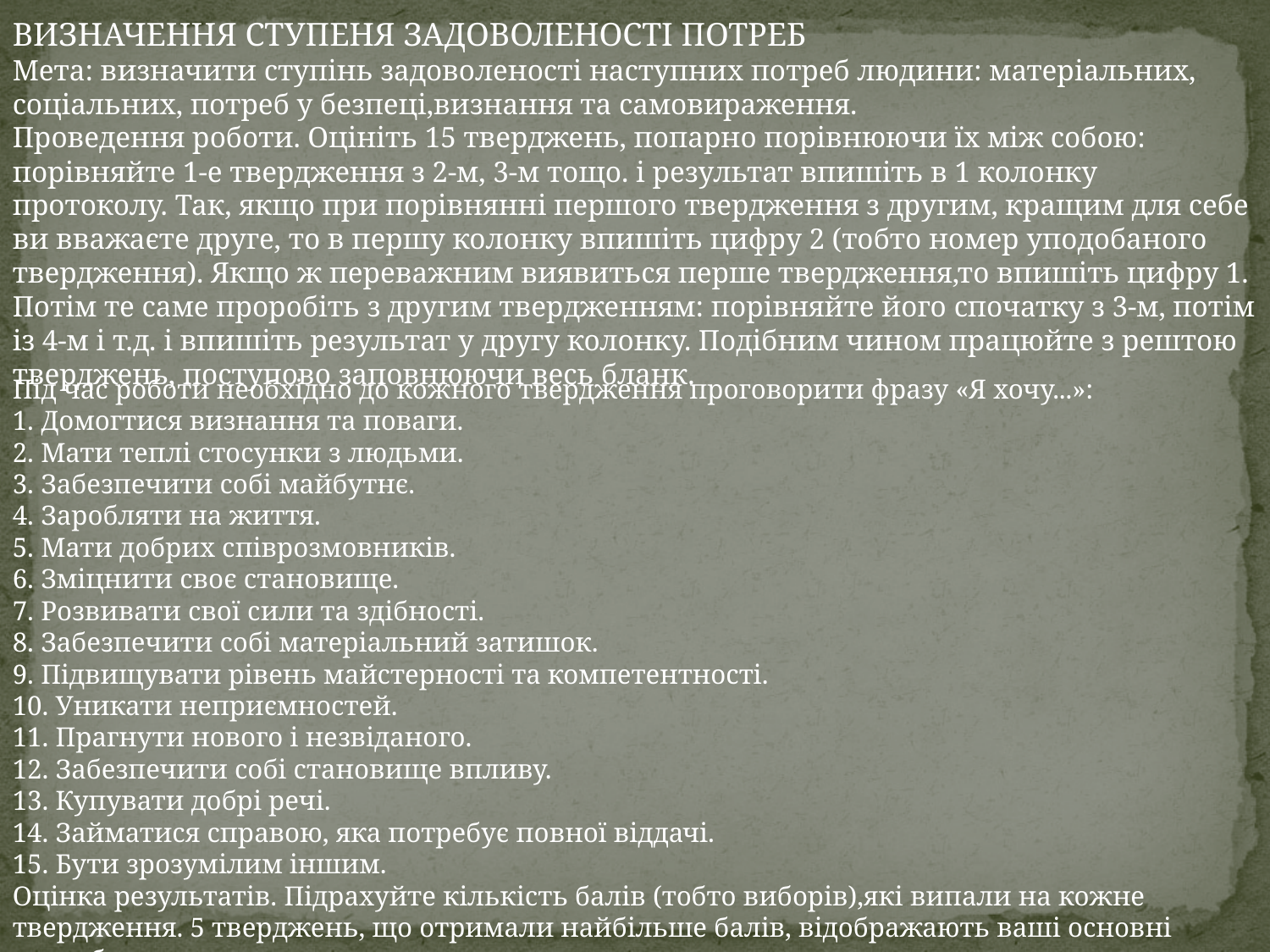

ВИЗНАЧЕННЯ СТУПЕНЯ ЗАДОВОЛЕНОСТІ ПОТРЕБ
Мета: визначити ступінь задоволеності наступних потреб людини: матеріальних, соціальних, потреб у безпеці,визнання та самовираження.
Проведення роботи. Оцініть 15 тверджень, попарно порівнюючи їх між собою: порівняйте 1-е твердження з 2-м, 3-м тощо. і результат впишіть в 1 колонку протоколу. Так, якщо при порівнянні першого твердження з другим, кращим для себе ви вважаєте друге, то в першу колонку впишіть цифру 2 (тобто номер уподобаного твердження). Якщо ж переважним виявиться перше твердження,то впишіть цифру 1. Потім те саме проробіть з другим твердженням: порівняйте його спочатку з 3-м, потім із 4-м і т.д. і впишіть результат у другу колонку. Подібним чином працюйте з рештою тверджень, поступово заповнюючи весь бланк.
Під час роботи необхідно до кожного твердження проговорити фразу «Я хочу...»:
1. Домогтися визнання та поваги.
2. Мати теплі стосунки з людьми.
3. Забезпечити собі майбутнє.
4. Заробляти на життя.
5. Мати добрих співрозмовників.
6. Зміцнити своє становище.
7. Розвивати свої сили та здібності.
8. Забезпечити собі матеріальний затишок.
9. Підвищувати рівень майстерності та компетентності.
10. Уникати неприємностей.
11. Прагнути нового і незвіданого.
12. Забезпечити собі становище впливу.
13. Купувати добрі речі.
14. Займатися справою, яка потребує повної віддачі.
15. Бути зрозумілим іншим.
Оцінка результатів. Підрахуйте кількість балів (тобто виборів),які випали на кожне твердження. 5 тверджень, що отримали найбільше балів, відображають ваші основні потреби.